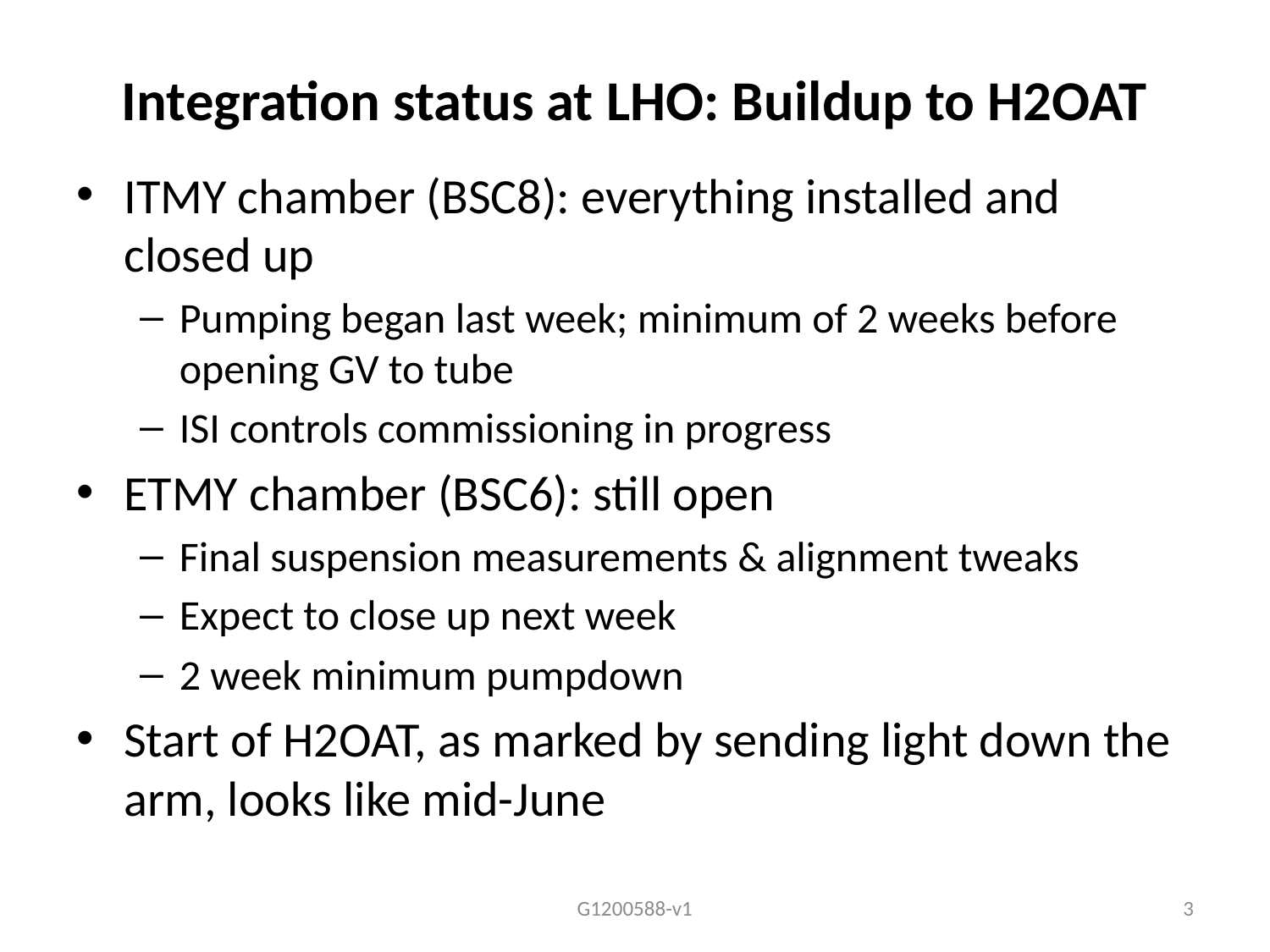

# Integration status at LHO: Buildup to H2OAT
ITMY chamber (BSC8): everything installed and closed up
Pumping began last week; minimum of 2 weeks before opening GV to tube
ISI controls commissioning in progress
ETMY chamber (BSC6): still open
Final suspension measurements & alignment tweaks
Expect to close up next week
2 week minimum pumpdown
Start of H2OAT, as marked by sending light down the arm, looks like mid-June
G1200588-v1
3